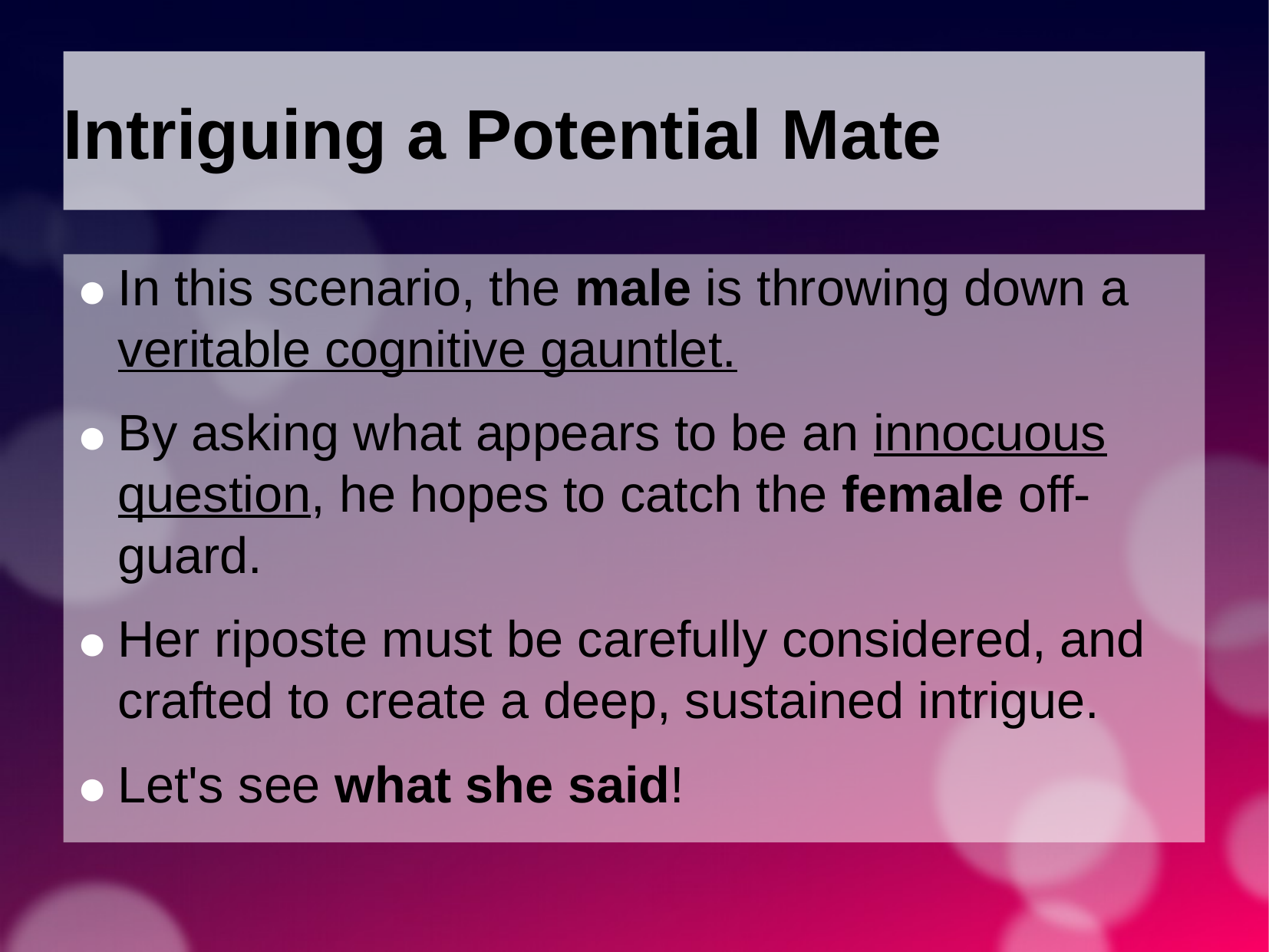

Intriguing a Potential Mate
In this scenario, the male is throwing down a veritable cognitive gauntlet.
By asking what appears to be an innocuous question, he hopes to catch the female off-guard.
Her riposte must be carefully considered, and crafted to create a deep, sustained intrigue.
Let's see what she said!